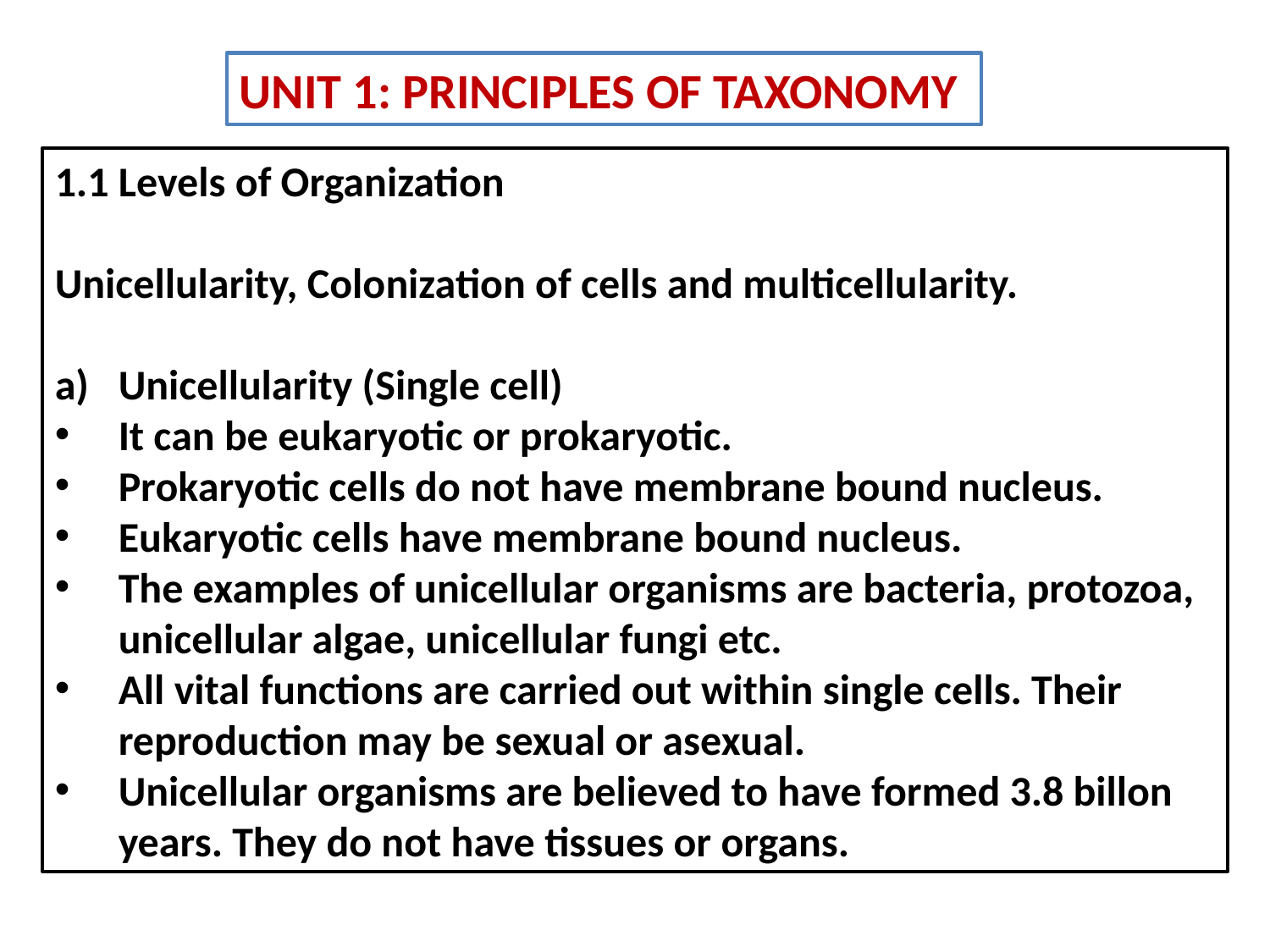

UNIT 1: PRINCIPLES OF TAXONOMY
1.1 Levels of Organization

Unicellularity, Colonization of cells and multicellularity.

Unicellularity (Single cell)
It can be eukaryotic or prokaryotic.
Prokaryotic cells do not have membrane bound nucleus.
Eukaryotic cells have membrane bound nucleus.
The examples of unicellular organisms are bacteria, protozoa, unicellular algae, unicellular fungi etc.
All vital functions are carried out within single cells. Their reproduction may be sexual or asexual.
Unicellular organisms are believed to have formed 3.8 billon years. They do not have tissues or organs.